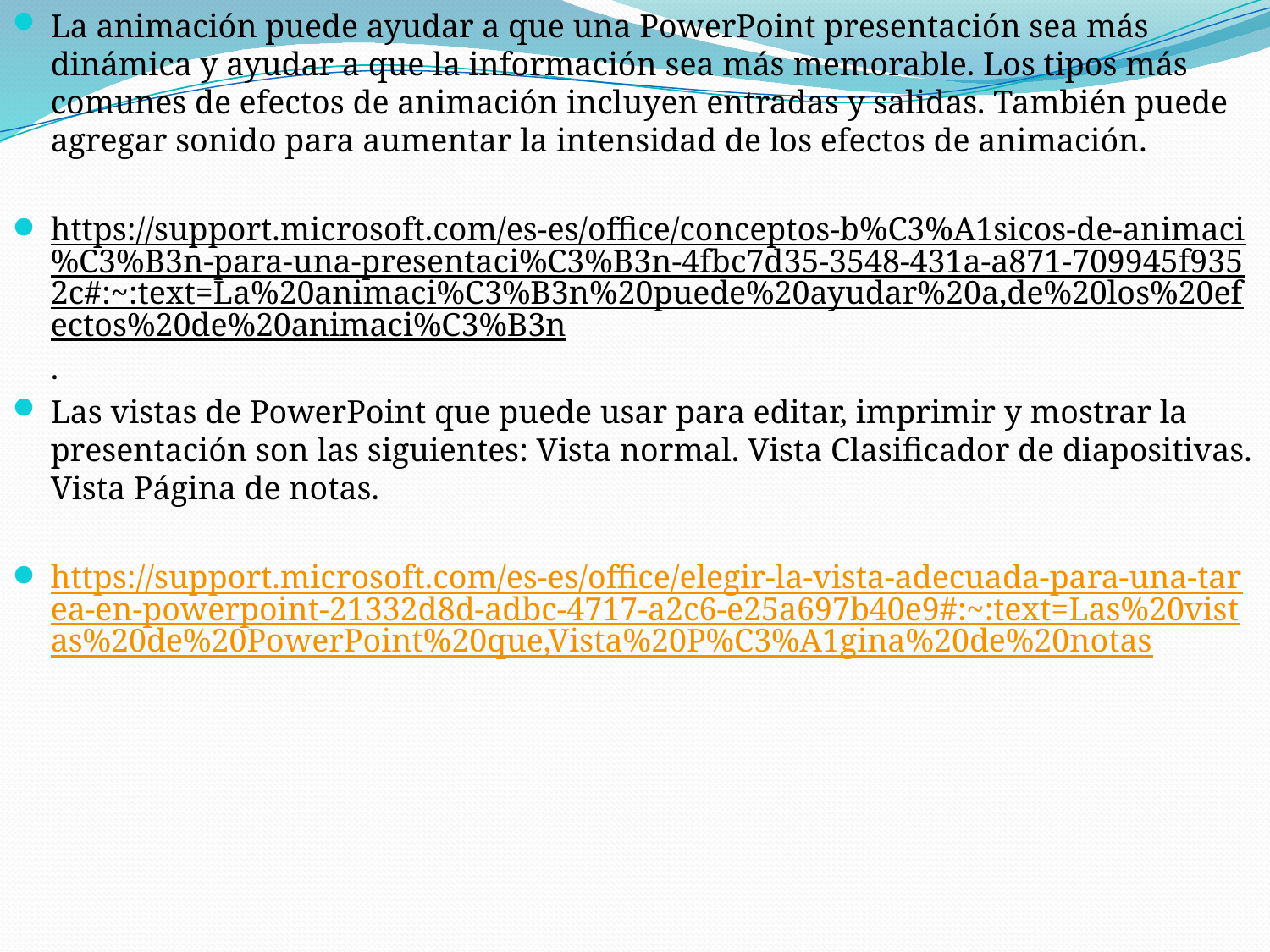

La animación puede ayudar a que una PowerPoint presentación sea más dinámica y ayudar a que la información sea más memorable. Los tipos más comunes de efectos de animación incluyen entradas y salidas. También puede agregar sonido para aumentar la intensidad de los efectos de animación.

https://support.microsoft.com/es-es/office/conceptos-b%C3%A1sicos-de-animaci%C3%B3n-para-una-presentaci%C3%B3n-4fbc7d35-3548-431a-a871-709945f9352c#:~:text=La%20animaci%C3%B3n%20puede%20ayudar%20a,de%20los%20efectos%20de%20animaci%C3%B3n.
Las vistas de PowerPoint que puede usar para editar, imprimir y mostrar la presentación son las siguientes: Vista normal. Vista Clasificador de diapositivas. Vista Página de notas.

https://support.microsoft.com/es-es/office/elegir-la-vista-adecuada-para-una-tarea-en-powerpoint-21332d8d-adbc-4717-a2c6-e25a697b40e9#:~:text=Las%20vistas%20de%20PowerPoint%20que,Vista%20P%C3%A1gina%20de%20notas